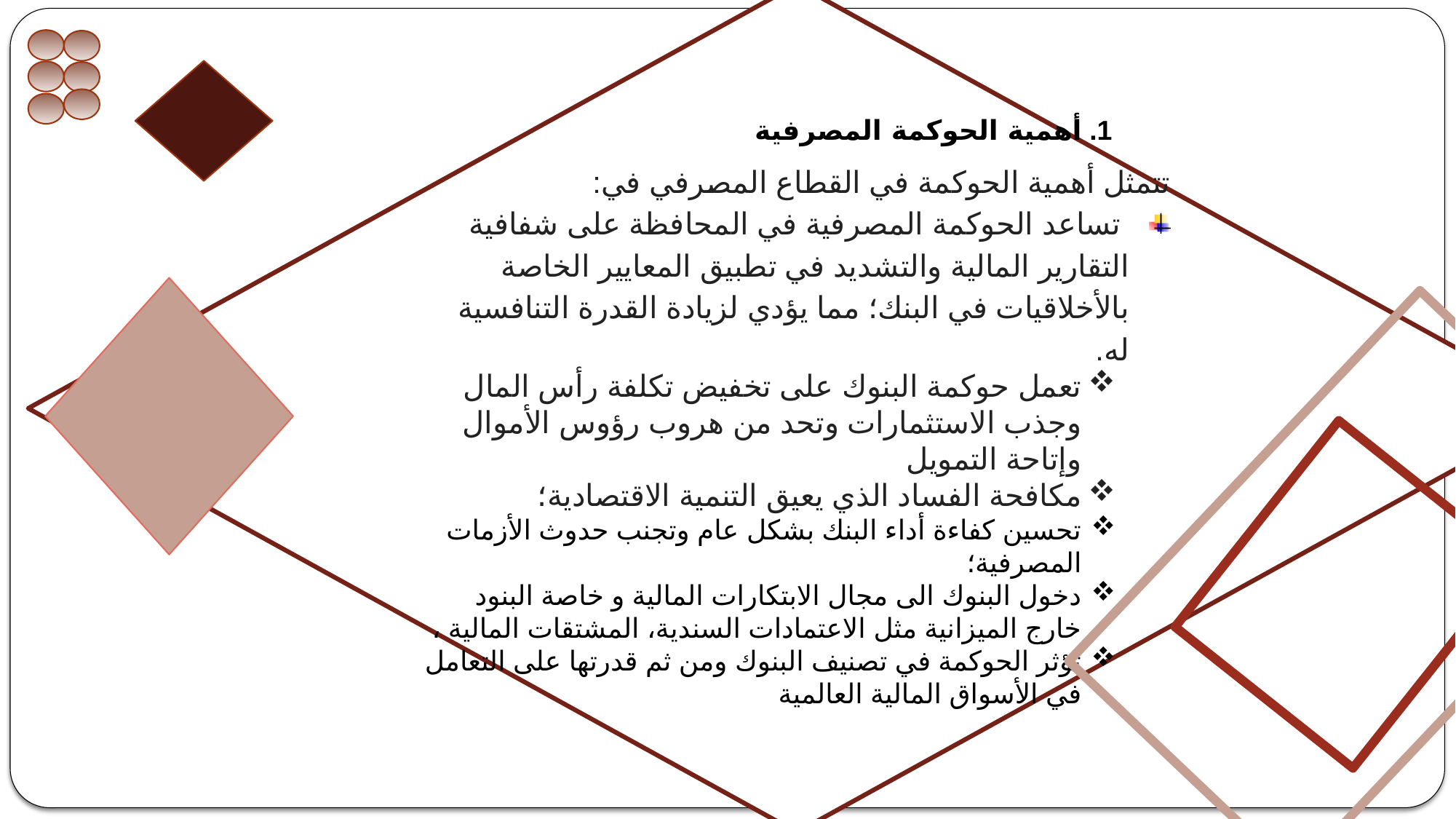

أهمية الحوكمة المصرفية
تتمثل أهمية الحوكمة في القطاع المصرفي في:
 تساعد الحوكمة المصرفية في المحافظة على شفافية التقارير المالية والتشديد في تطبيق المعايير الخاصة بالأخلاقيات في البنك؛ مما يؤدي لزيادة القدرة التنافسية له.
تعمل حوكمة البنوك على تخفيض تكلفة رأس المال وجذب الاستثمارات وتحد من هروب رؤوس الأموال وإتاحة التمويل
مكافحة الفساد الذي يعيق التنمية الاقتصادية؛
تحسين كفاءة أداء البنك بشكل عام وتجنب حدوث الأزمات المصرفية؛
دخول البنوك الى مجال الابتكارات المالية و خاصة البنود خارج الميزانية مثل الاعتمادات السندية، المشتقات المالية ،
تؤثر الحوكمة في تصنيف البنوك ومن ثم قدرتها على التعامل في الأسواق المالية العالمية